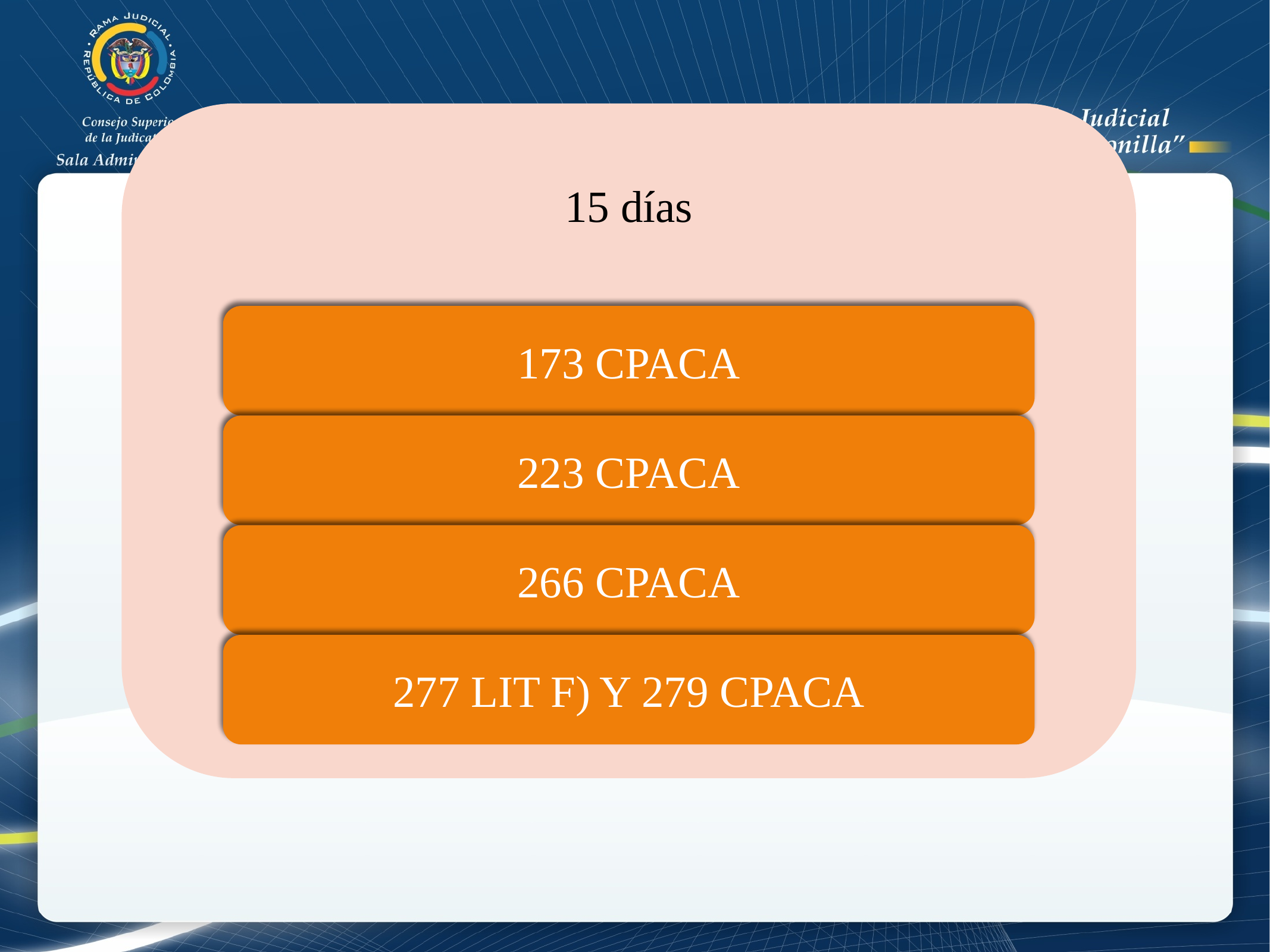

173 CPACA
15 días
223 CPACA
266 CPACA
277 LIT F) Y 279 CPACA